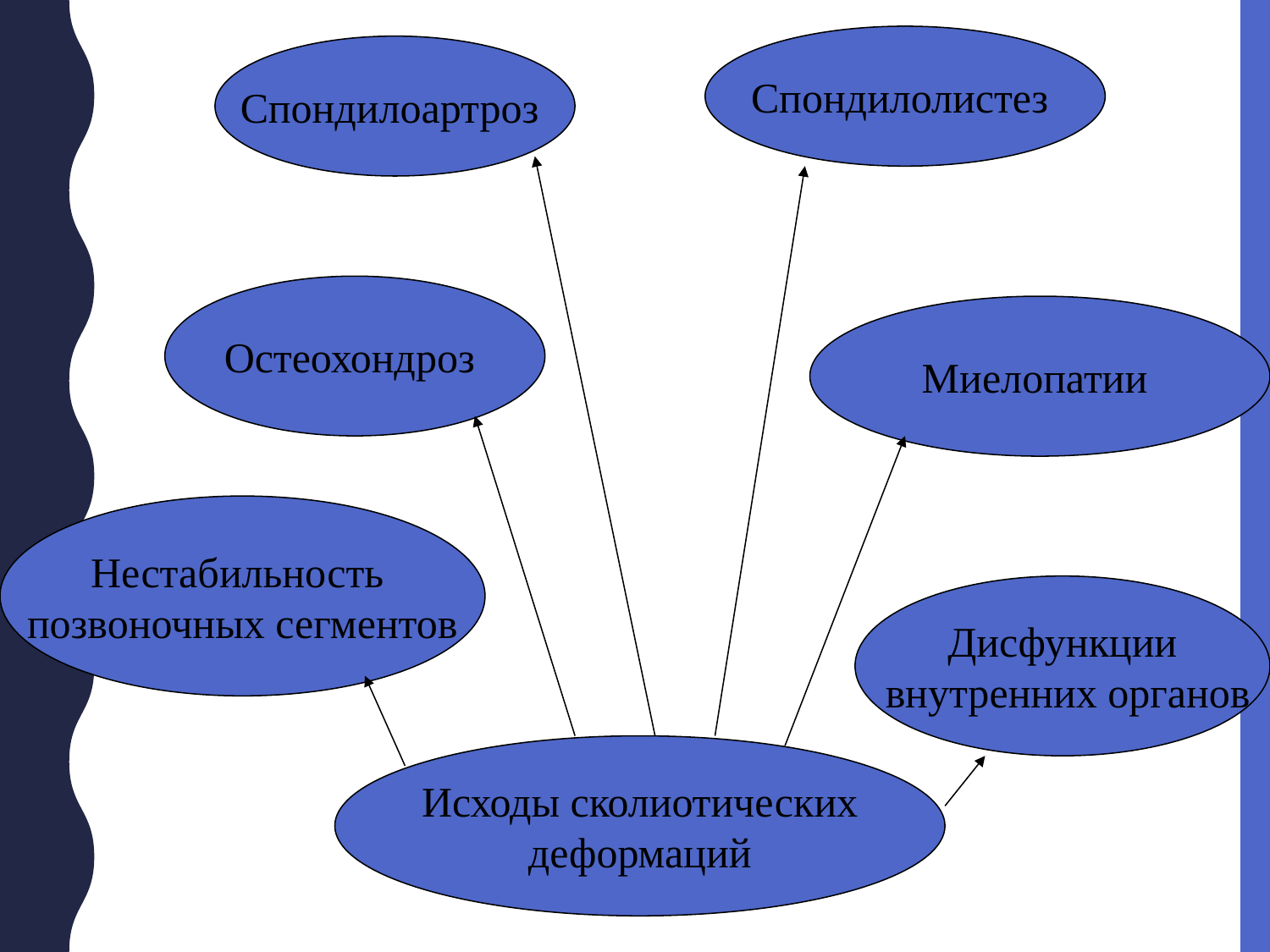

Спондилолистез
Спондилоартроз

Остеохондроз
Миелопатии

Нестабильность
позвоночных сегментов
Дисфункции
 внутренних органов

Исходы сколиотических
деформаций